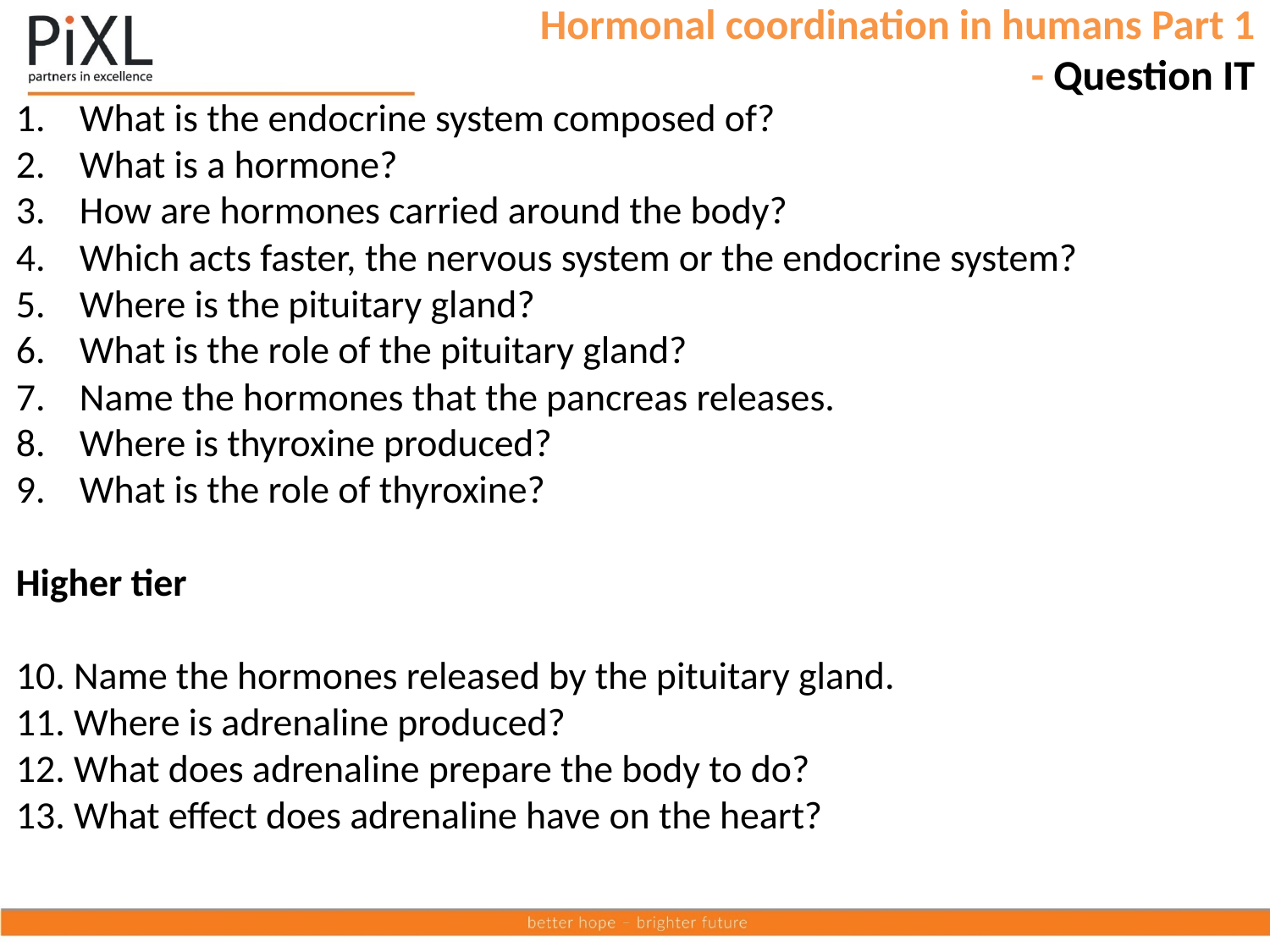

Hormonal coordination in humans Part 1
- Question IT
What is the endocrine system composed of?
What is a hormone?
How are hormones carried around the body?
Which acts faster, the nervous system or the endocrine system?
Where is the pituitary gland?
What is the role of the pituitary gland?
Name the hormones that the pancreas releases.
Where is thyroxine produced?
What is the role of thyroxine?

Higher tier

10. Name the hormones released by the pituitary gland.
11. Where is adrenaline produced?
12. What does adrenaline prepare the body to do?
13. What effect does adrenaline have on the heart?